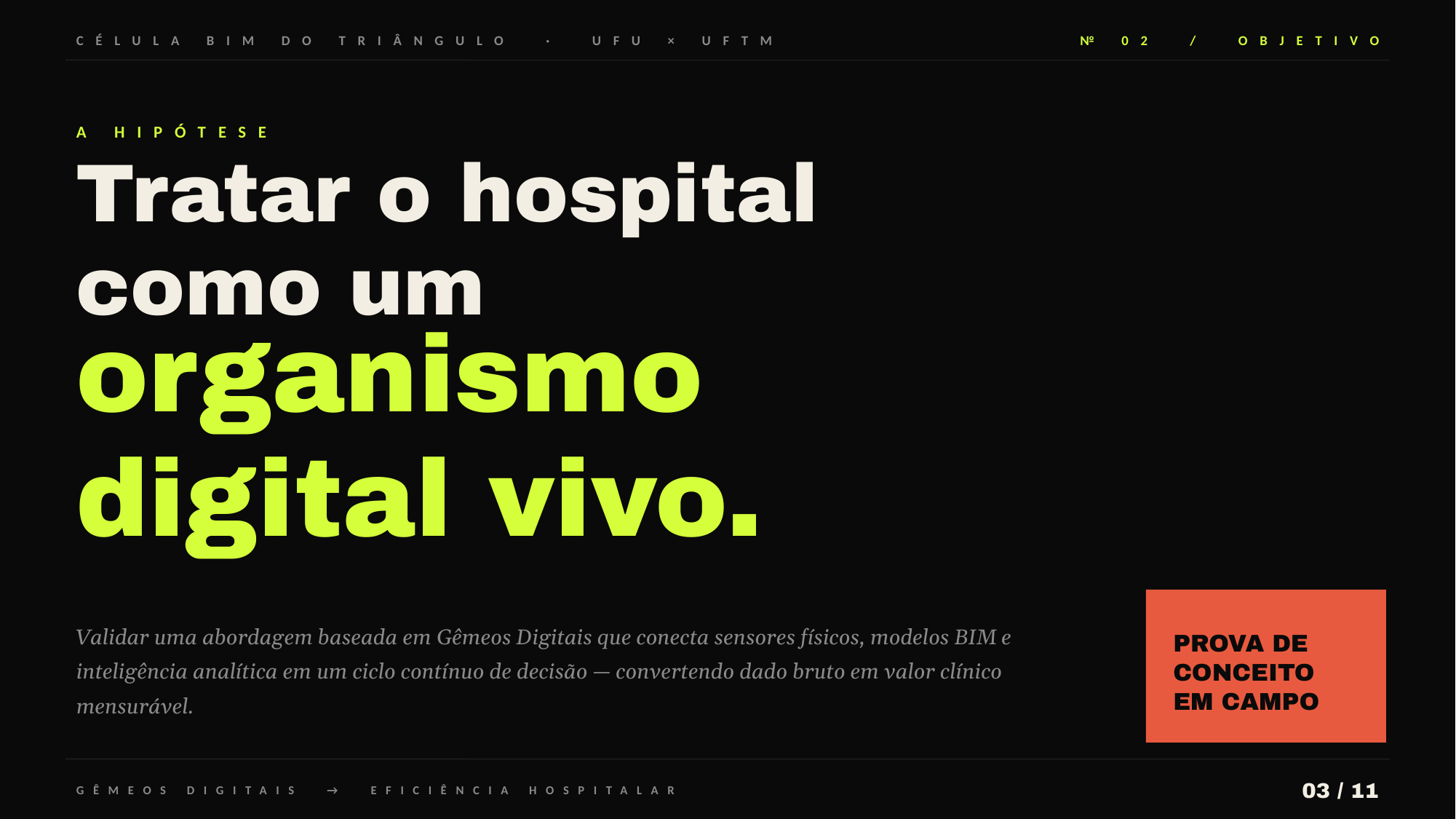

CÉLULA BIM DO TRIÂNGULO  ·  UFU × UFTM
№ 02  /  OBJETIVO

A HIPÓTESE
Tratar o hospital
como um
organismo
digital vivo.
Validar uma abordagem baseada em Gêmeos Digitais que conecta sensores físicos, modelos BIM e inteligência analítica em um ciclo contínuo de decisão — convertendo dado bruto em valor clínico mensurável.

PROVA DE
CONCEITO
EM CAMPO

GÊMEOS DIGITAIS  →  EFICIÊNCIA HOSPITALAR
03 / 11